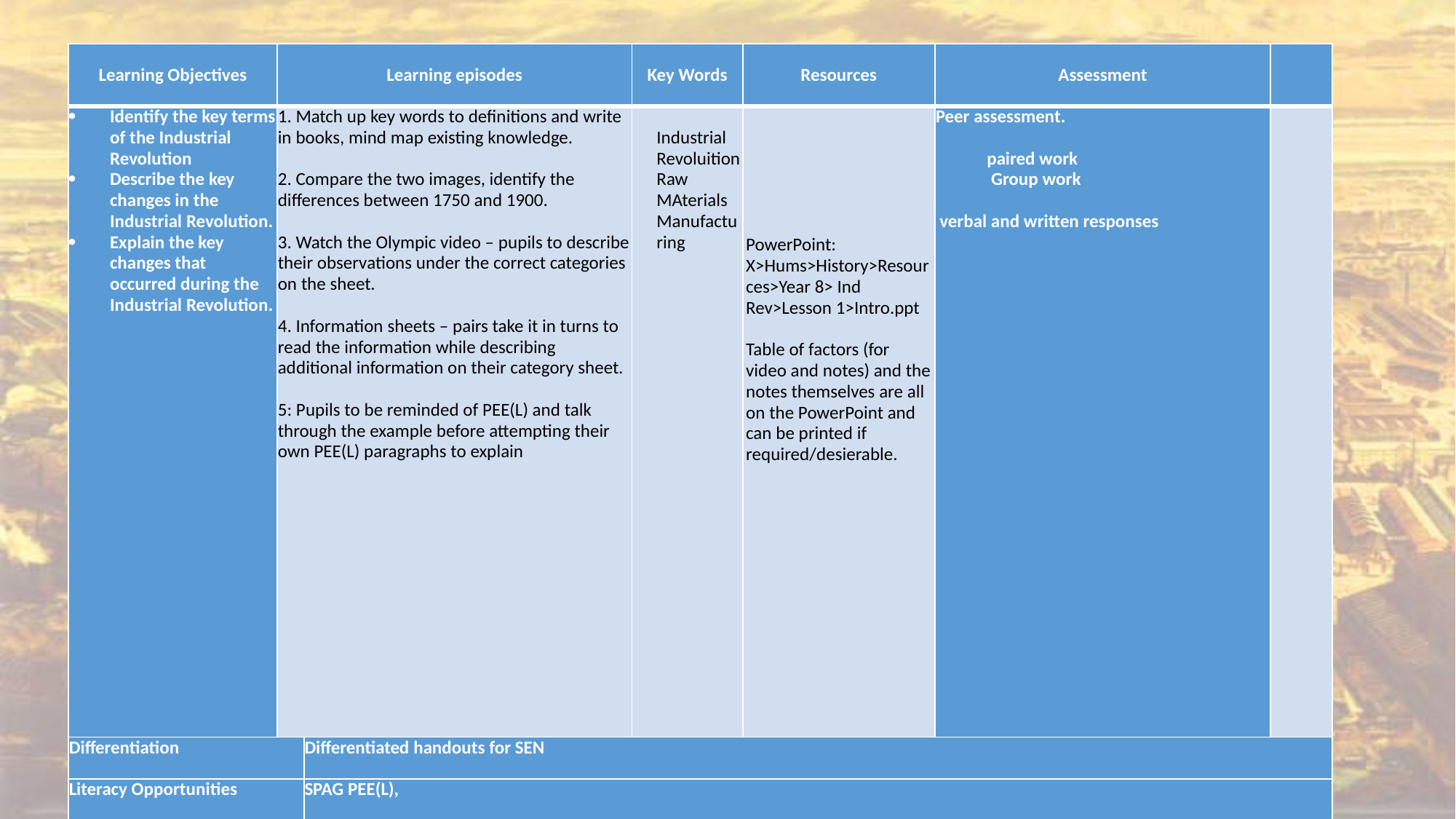

| Learning Objectives | Learning episodes |  | Key Words | Resources | Assessment |  |
| --- | --- | --- | --- | --- | --- | --- |
| Identify the key terms of the Industrial Revolution Describe the key changes in the Industrial Revolution. Explain the key changes that occurred during the Industrial Revolution. | 1. Match up key words to definitions and write in books, mind map existing knowledge.   2. Compare the two images, identify the differences between 1750 and 1900.   3. Watch the Olympic video – pupils to describe their observations under the correct categories on the sheet.   4. Information sheets – pairs take it in turns to read the information while describing additional information on their category sheet.   5: Pupils to be reminded of PEE(L) and talk through the example before attempting their own PEE(L) paragraphs to explain |  | Industrial Revoluition Raw MAterials Manufacturing | PowerPoint: X>Hums>History>Resources>Year 8> Ind Rev>Lesson 1>Intro.ppt   Table of factors (for video and notes) and the notes themselves are all on the PowerPoint and can be printed if required/desierable. | Peer assessment.   paired work Group work   verbal and written responses |  |
| Differentiation |  | Differentiated handouts for SEN |  |  |  |  |
| Literacy Opportunities |  | SPAG PEE(L), |  |  |  |  |
| Numeracy Opportunities |  | - |  |  |  |  |
| SMSC Opportunities |  | - |  |  |  |  |
| Homework |  | - |  |  |  |  |
#